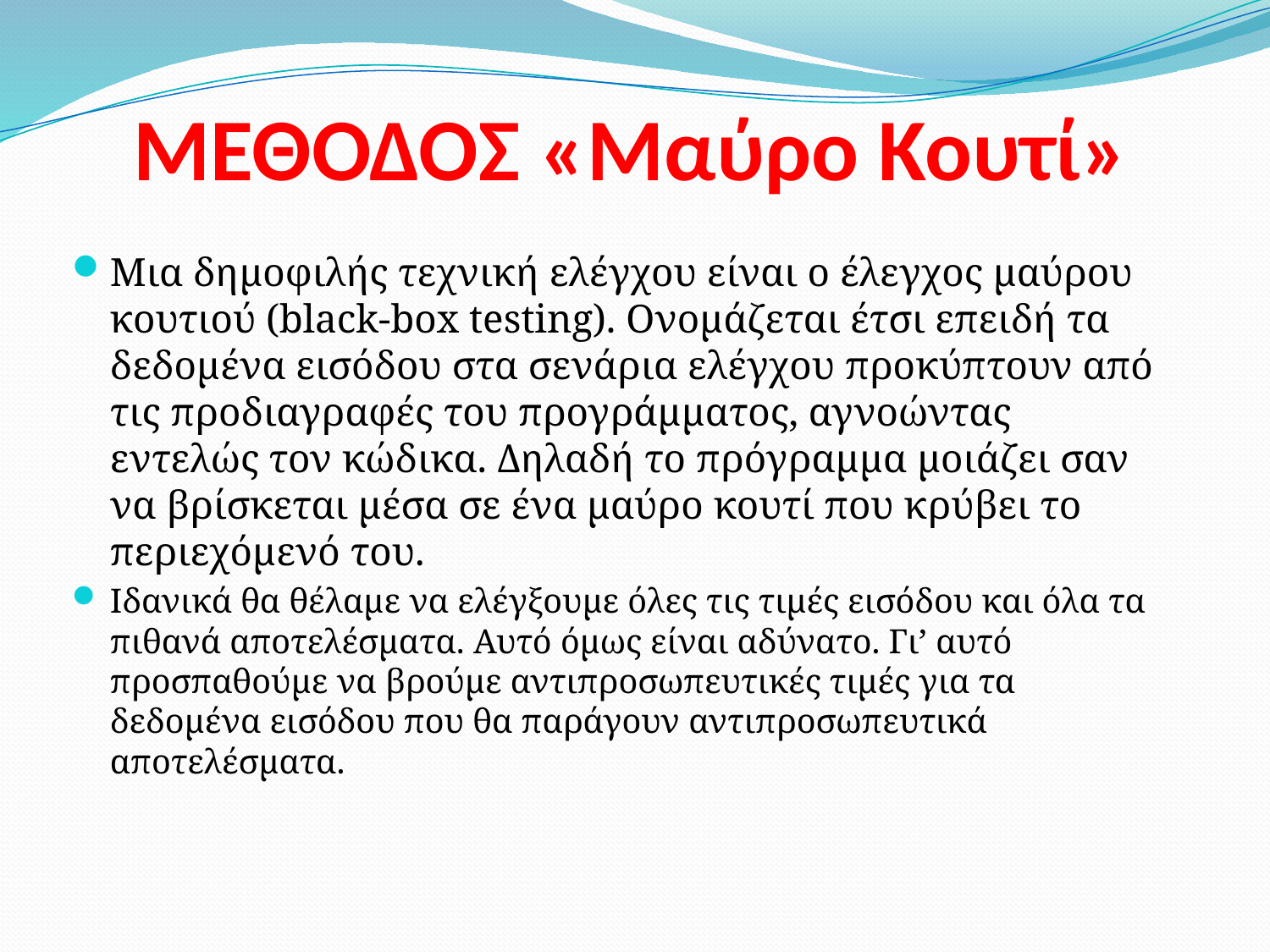

# ΜΕΘΟΔΟΣ «Μαύρο Κουτί»
Μια δημοφιλής τεχνική ελέγχου είναι ο έλεγχος μαύρου κουτιού (black-box testing). Ονομάζεται έτσι επειδή τα δεδομένα εισόδου στα σενάρια ελέγχου προκύπτουν από τις προδιαγραφές του προγράμματος, αγνοώντας εντελώς τον κώδικα. Δηλαδή το πρόγραμμα μοιάζει σαν να βρίσκεται μέσα σε ένα μαύρο κουτί που κρύβει το περιεχόμενό του.
Ιδανικά θα θέλαμε να ελέγξουμε όλες τις τιμές εισόδου και όλα τα πιθανά αποτελέσματα. Αυτό όμως είναι αδύνατο. Γι’ αυτό προσπαθούμε να βρούμε αντιπροσωπευτικές τιμές για τα δεδομένα εισόδου που θα παράγουν αντιπροσωπευτικά αποτελέσματα.